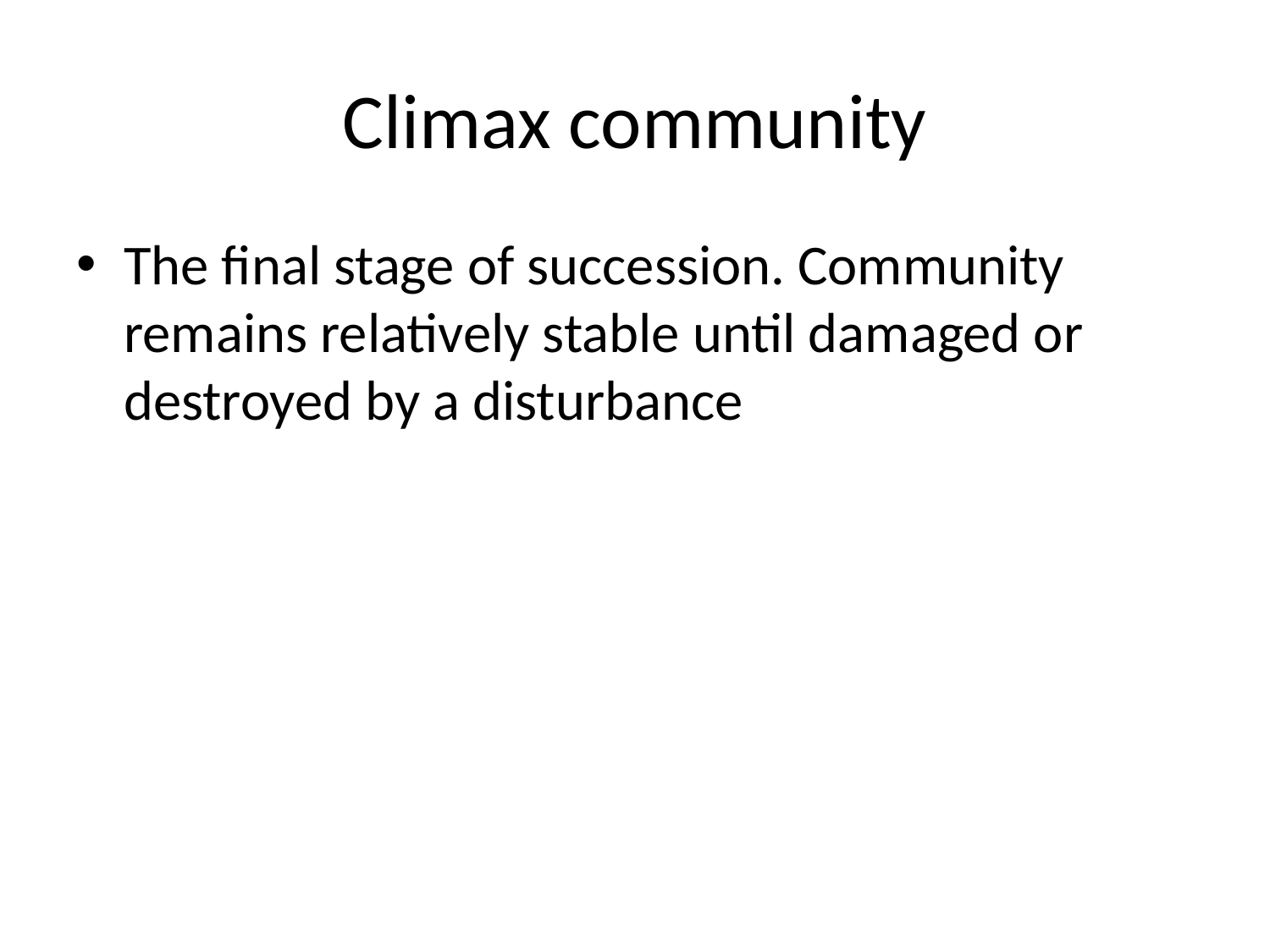

# Climax community
The final stage of succession. Community remains relatively stable until damaged or destroyed by a disturbance